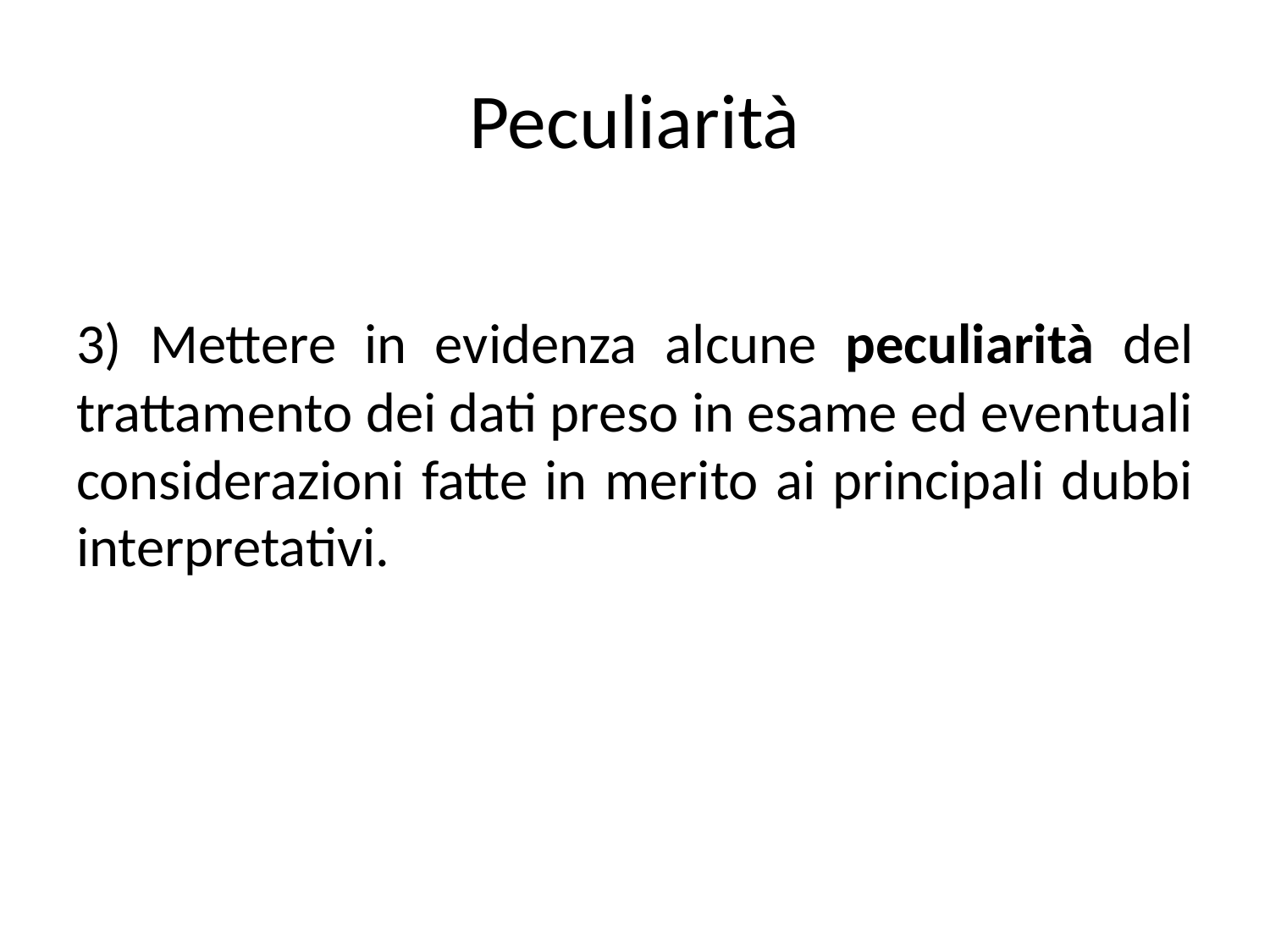

# Peculiarità

3) Mettere in evidenza alcune peculiarità del trattamento dei dati preso in esame ed eventuali considerazioni fatte in merito ai principali dubbi interpretativi.